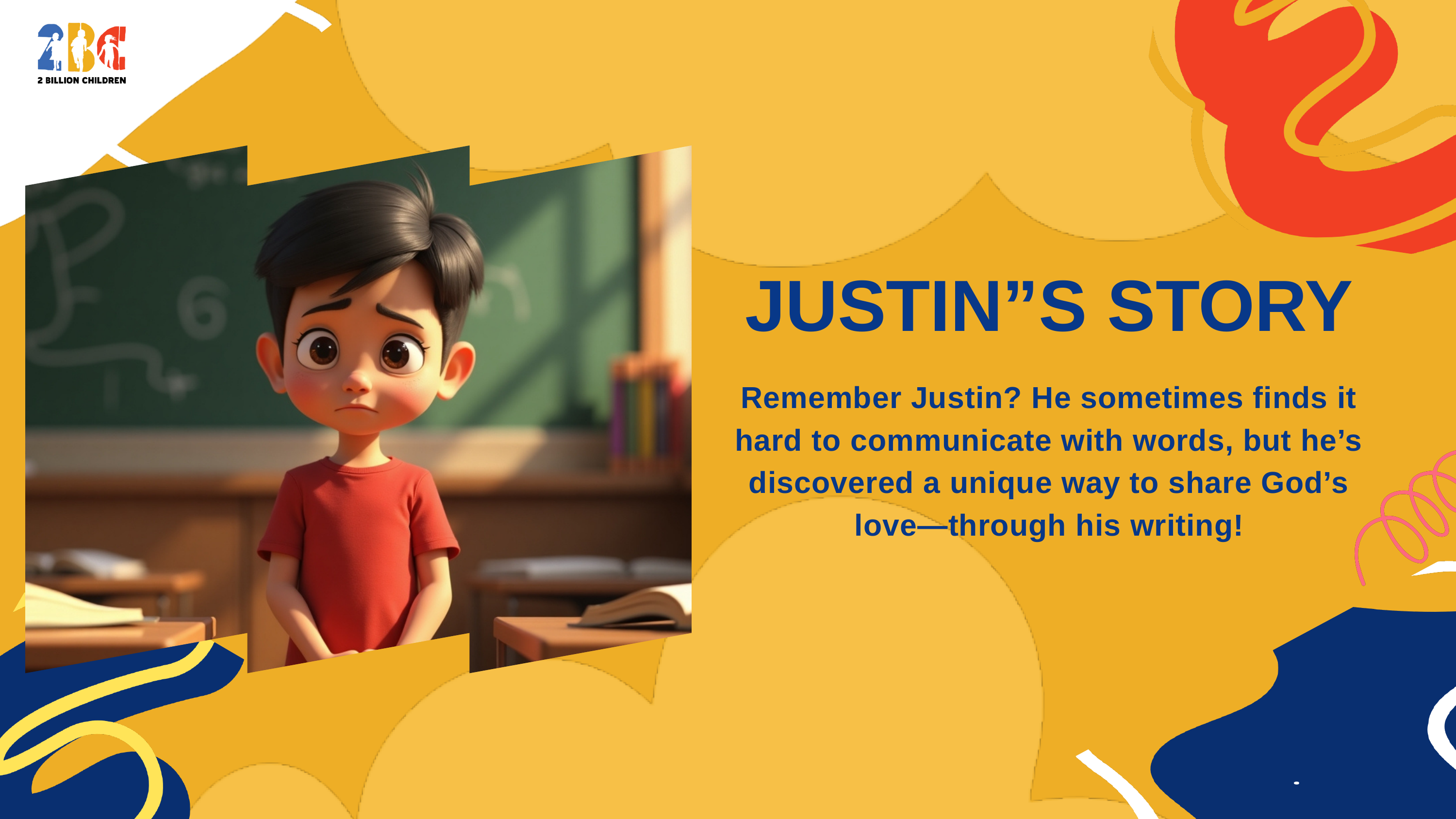

JUSTIN”S STORY

Remember Justin? He sometimes finds it hard to communicate with words, but he’s discovered a unique way to share God’s love—through his writing!